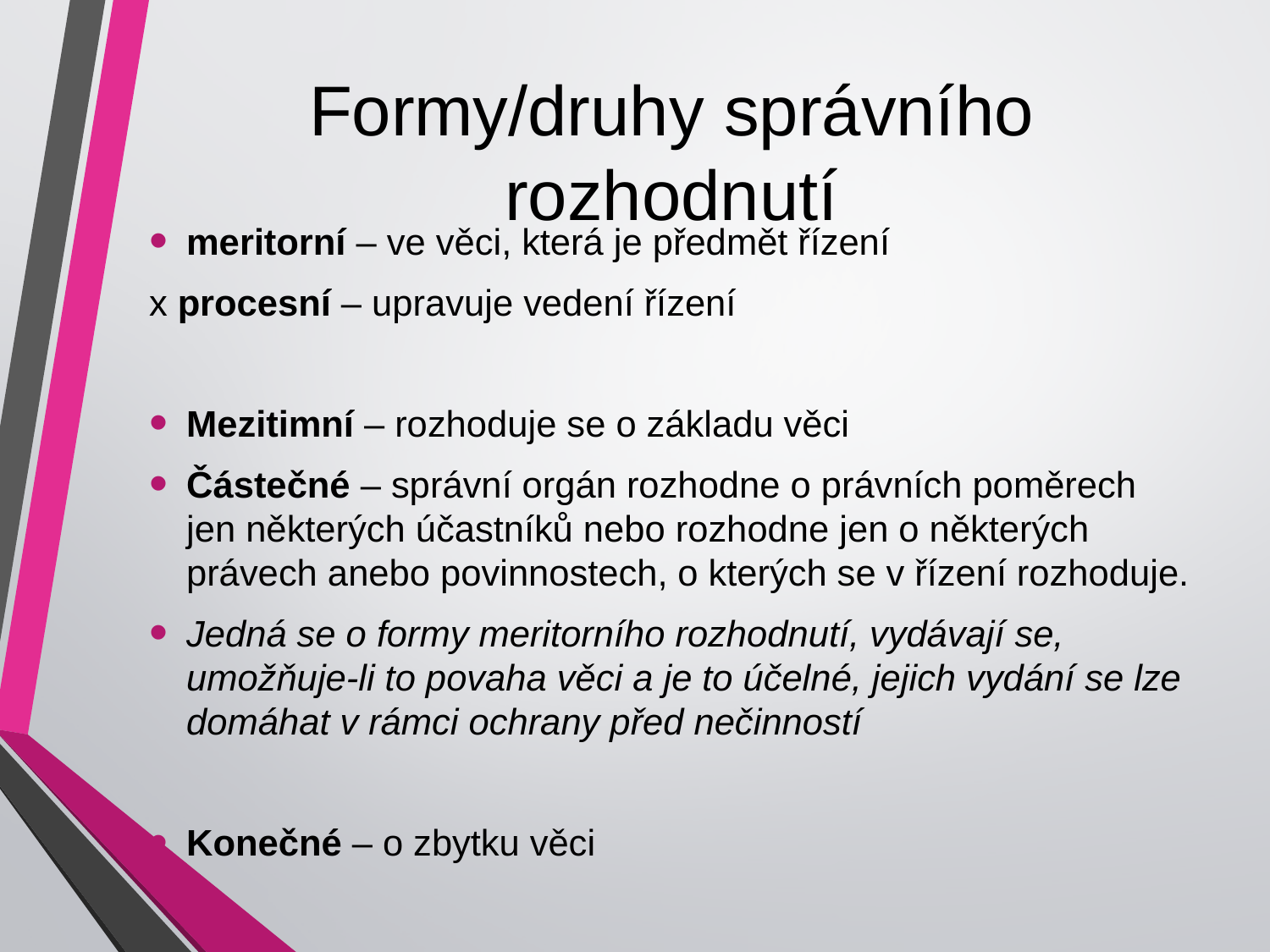

# Formy/druhy správního rozhodnutí
meritorní – ve věci, která je předmět řízení
x procesní – upravuje vedení řízení

Mezitimní – rozhoduje se o základu věci
Částečné – správní orgán rozhodne o právních poměrech jen některých účastníků nebo rozhodne jen o některých právech anebo povinnostech, o kterých se v řízení rozhoduje.
Jedná se o formy meritorního rozhodnutí, vydávají se, umožňuje-li to povaha věci a je to účelné, jejich vydání se lze domáhat v rámci ochrany před nečinností

Konečné – o zbytku věci